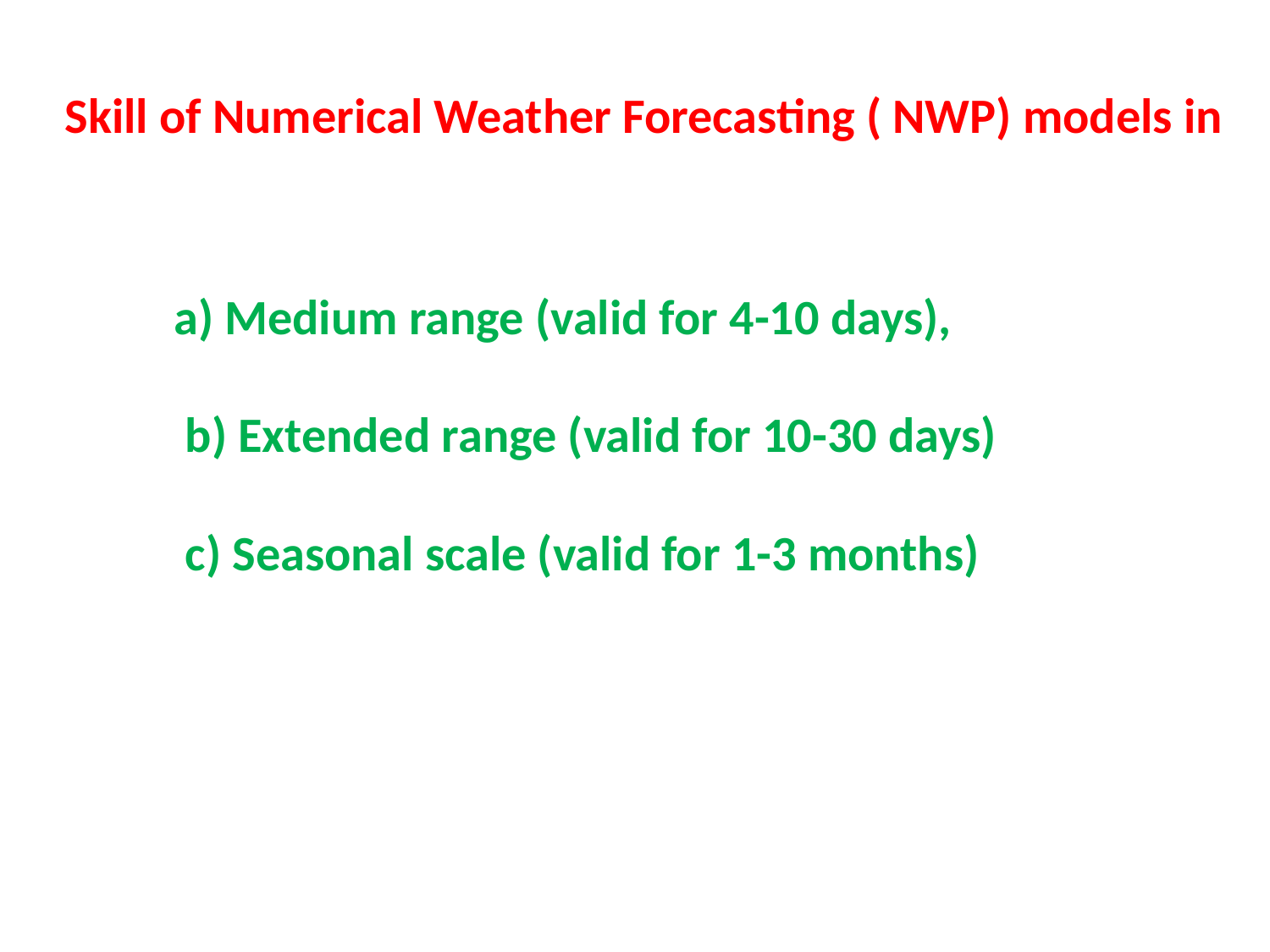

Skill of Numerical Weather Forecasting ( NWP) models in

a) Medium range (valid for 4-10 days),
 b) Extended range (valid for 10-30 days)
 c) Seasonal scale (valid for 1-3 months)